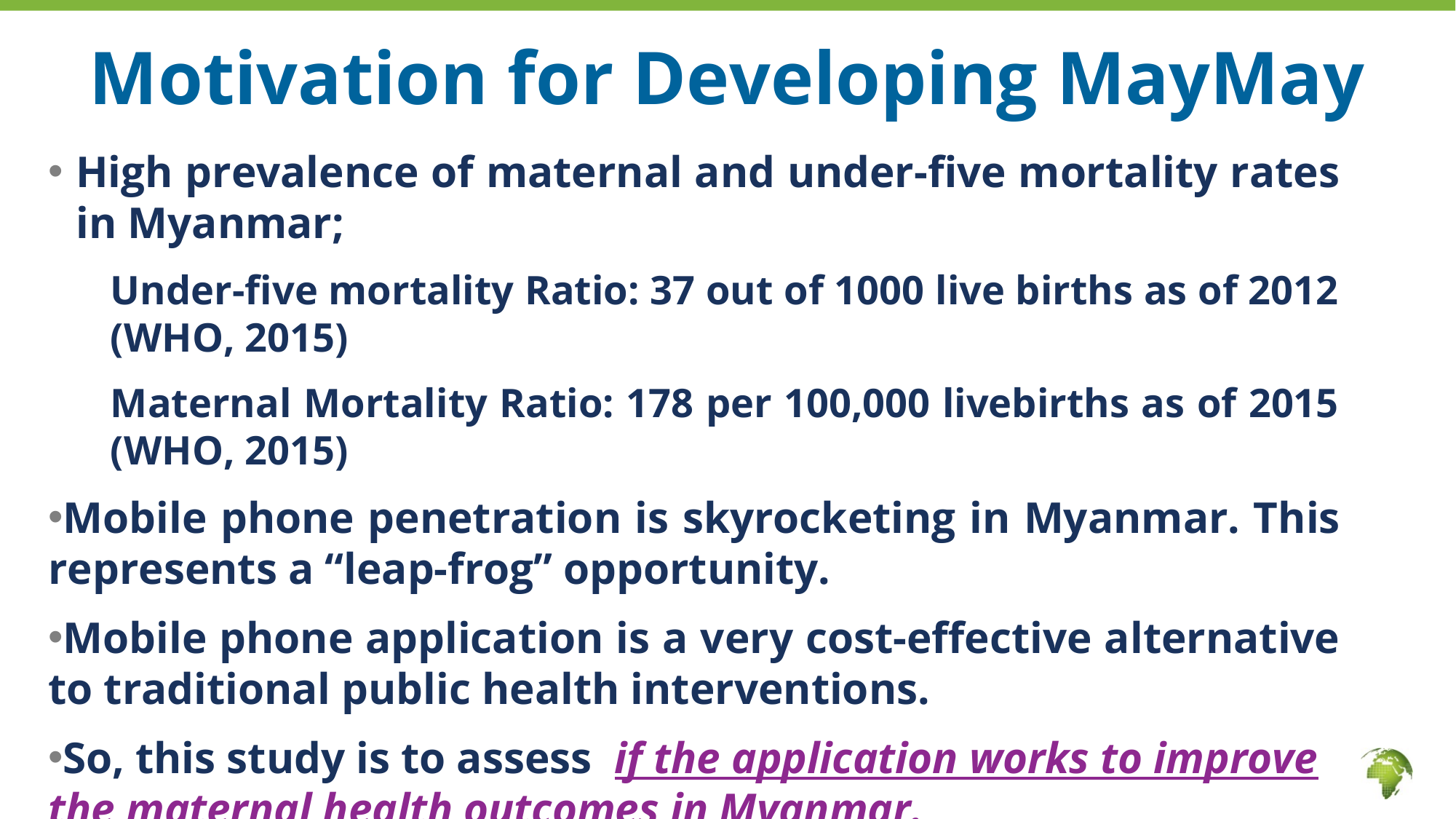

# Motivation for Developing MayMay
High prevalence of maternal and under-five mortality rates in Myanmar;
Under-five mortality Ratio: 37 out of 1000 live births as of 2012 (WHO, 2015)
Maternal Mortality Ratio: 178 per 100,000 livebirths as of 2015 (WHO, 2015)
Mobile phone penetration is skyrocketing in Myanmar. This represents a “leap-frog” opportunity.
Mobile phone application is a very cost-effective alternative to traditional public health interventions.
So, this study is to assess  if the application works to improve the maternal health outcomes in Myanmar.